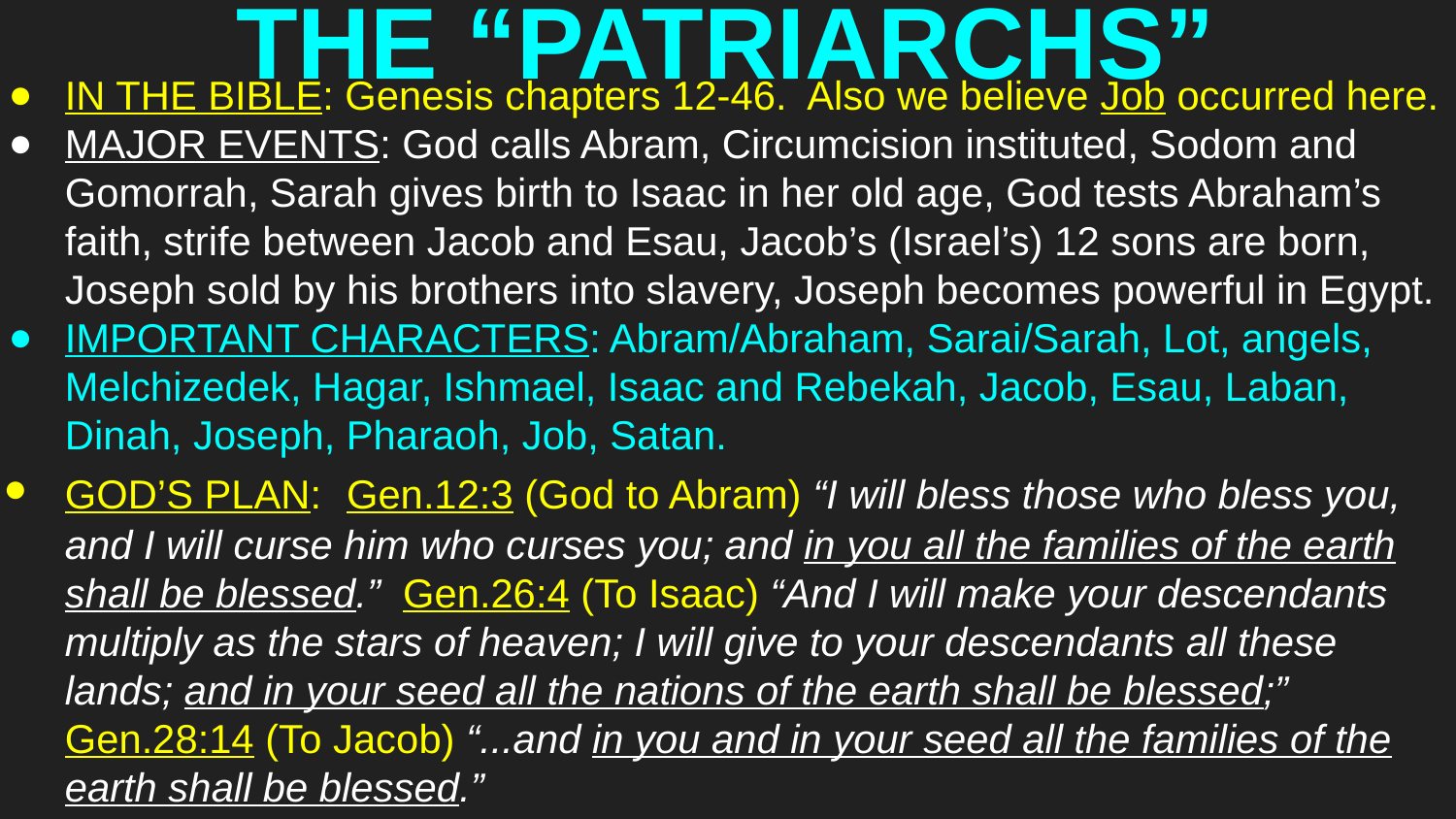

# THE “PATRIARCHS”
IN THE BIBLE: Genesis chapters 12-46.  Also we believe Job occurred here.
MAJOR EVENTS: God calls Abram, Circumcision instituted, Sodom and Gomorrah, Sarah gives birth to Isaac in her old age, God tests Abraham’s faith, strife between Jacob and Esau, Jacob’s (Israel’s) 12 sons are born, Joseph sold by his brothers into slavery, Joseph becomes powerful in Egypt.
IMPORTANT CHARACTERS: Abram/Abraham, Sarai/Sarah, Lot, angels, Melchizedek, Hagar, Ishmael, Isaac and Rebekah, Jacob, Esau, Laban, Dinah, Joseph, Pharaoh, Job, Satan.
GOD’S PLAN:  Gen.12:3 (God to Abram) “I will bless those who bless you, and I will curse him who curses you; and in you all the families of the earth shall be blessed.”  Gen.26:4 (To Isaac) “And I will make your descendants multiply as the stars of heaven; I will give to your descendants all these lands; and in your seed all the nations of the earth shall be blessed;”  Gen.28:14 (To Jacob) “...and in you and in your seed all the families of the earth shall be blessed.”